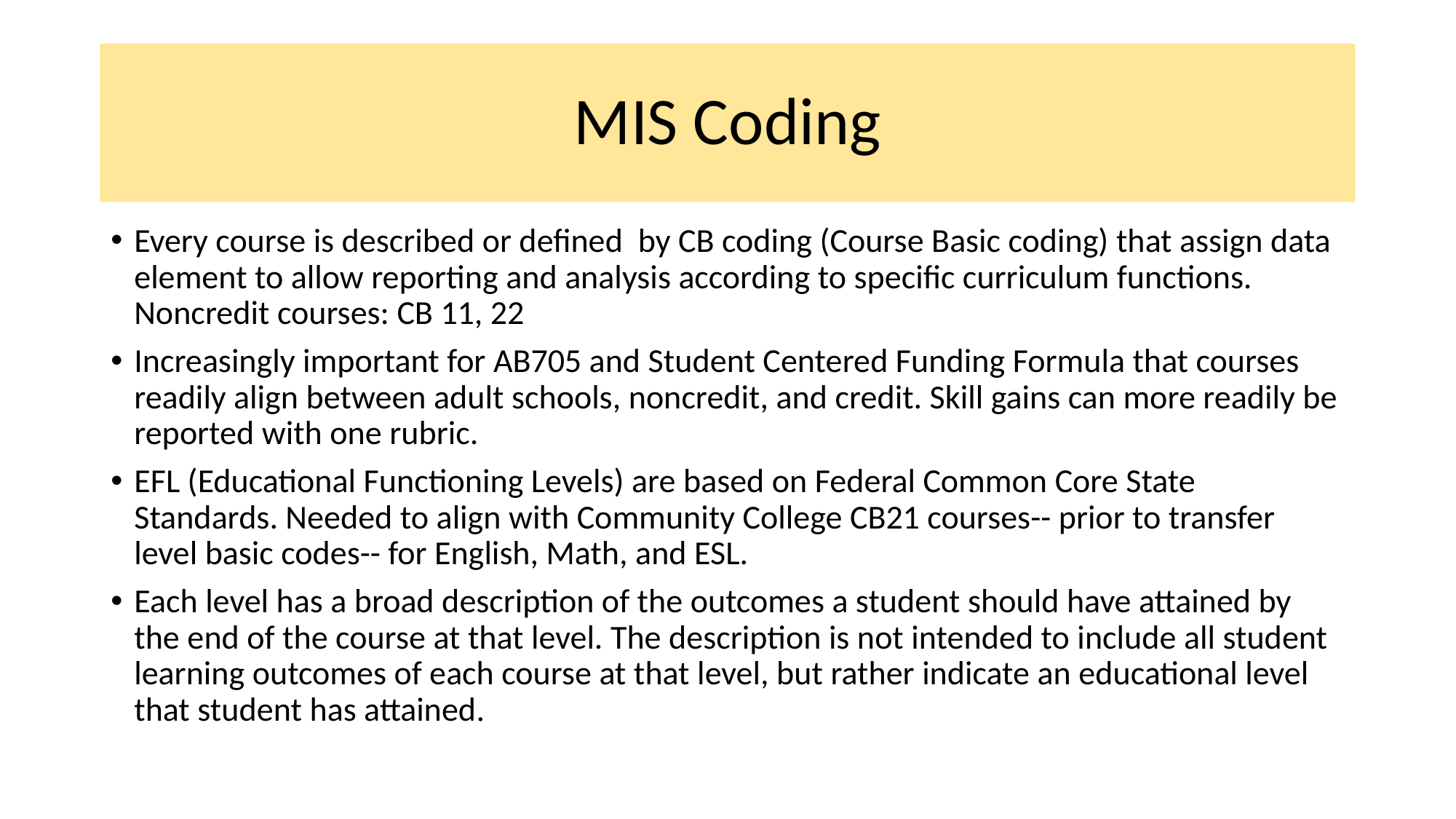

# MIS Coding
Every course is described or defined  by CB coding (Course Basic coding) that assign data element to allow reporting and analysis according to specific curriculum functions. Noncredit courses: CB 11, 22
Increasingly important for AB705 and Student Centered Funding Formula that courses readily align between adult schools, noncredit, and credit. Skill gains can more readily be reported with one rubric.
EFL (Educational Functioning Levels) are based on Federal Common Core State Standards. Needed to align with Community College CB21 courses-- prior to transfer level basic codes-- for English, Math, and ESL.
Each level has a broad description of the outcomes a student should have attained by the end of the course at that level. The description is not intended to include all student learning outcomes of each course at that level, but rather indicate an educational level that student has attained.